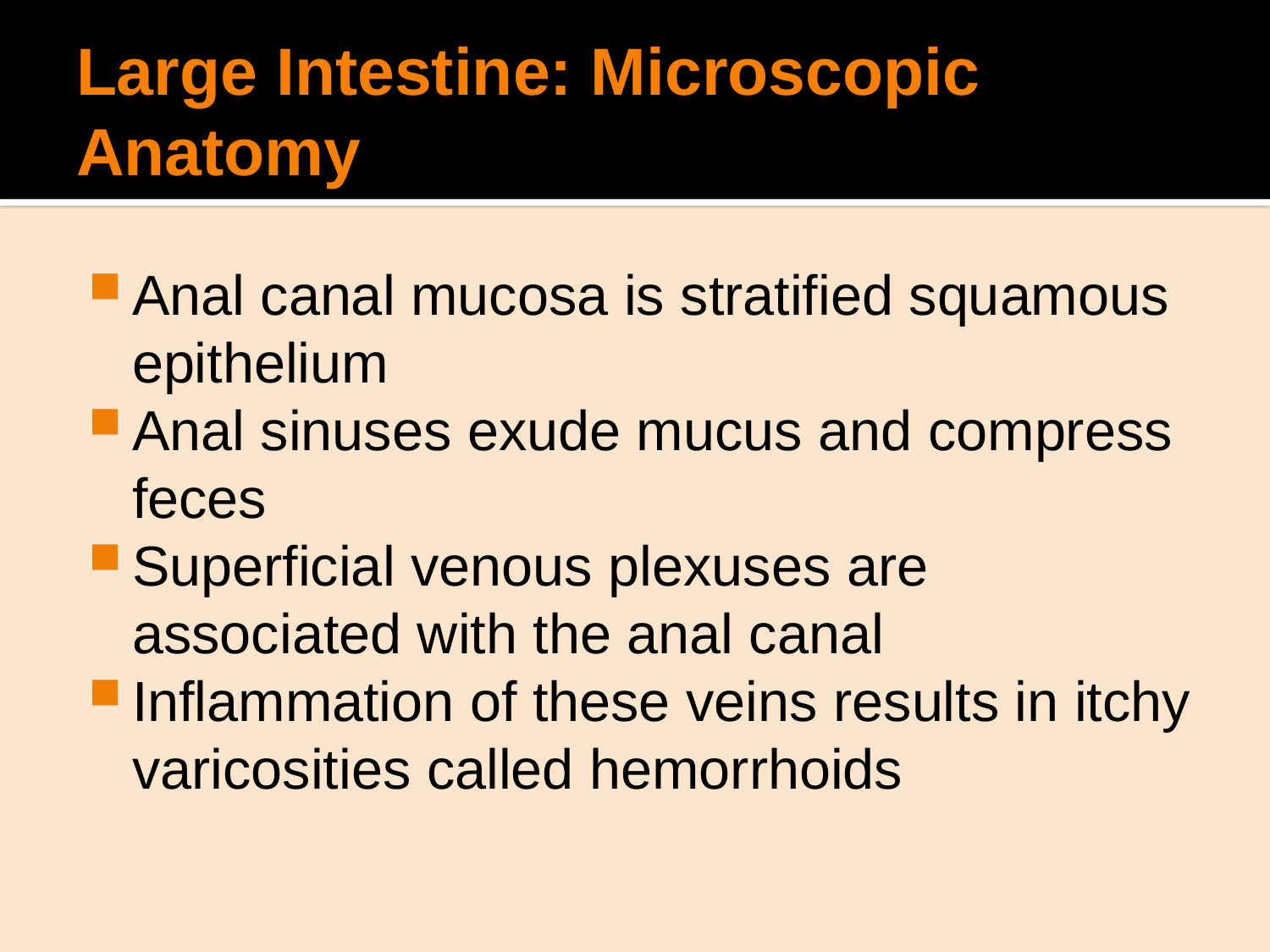

# Large Intestine: Microscopic Anatomy
Anal canal mucosa is stratified squamous epithelium
Anal sinuses exude mucus and compress feces
Superficial venous plexuses are associated with the anal canal
Inflammation of these veins results in itchy varicosities called hemorrhoids